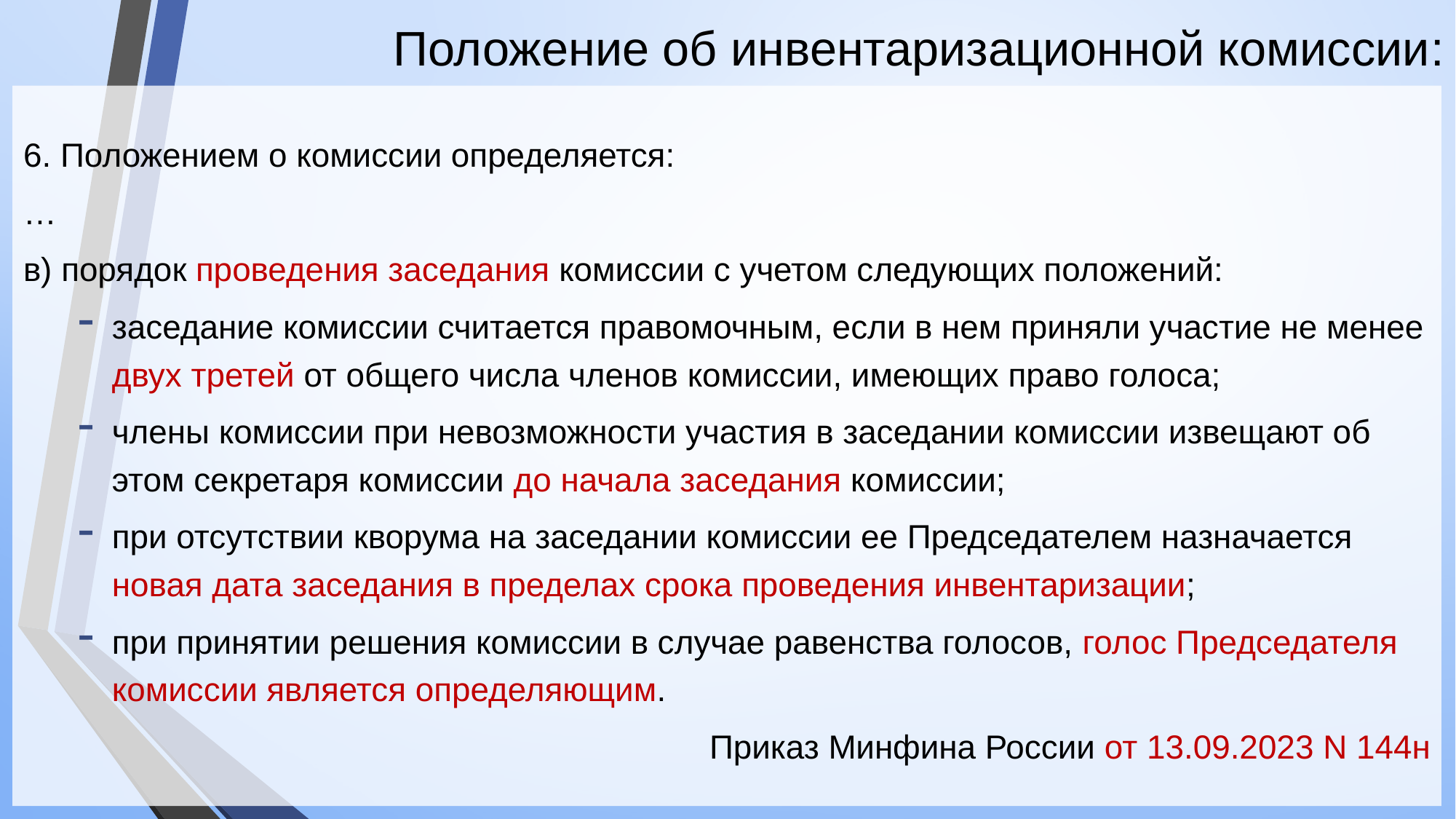

# Положение об инвентаризационной комиссии:
6. Положением о комиссии определяется:
…
в) порядок проведения заседания комиссии с учетом следующих положений:
заседание комиссии считается правомочным, если в нем приняли участие не менее двух третей от общего числа членов комиссии, имеющих право голоса;
члены комиссии при невозможности участия в заседании комиссии извещают об этом секретаря комиссии до начала заседания комиссии;
при отсутствии кворума на заседании комиссии ее Председателем назначается новая дата заседания в пределах срока проведения инвентаризации;
при принятии решения комиссии в случае равенства голосов, голос Председателя комиссии является определяющим.
Приказ Минфина России от 13.09.2023 N 144н